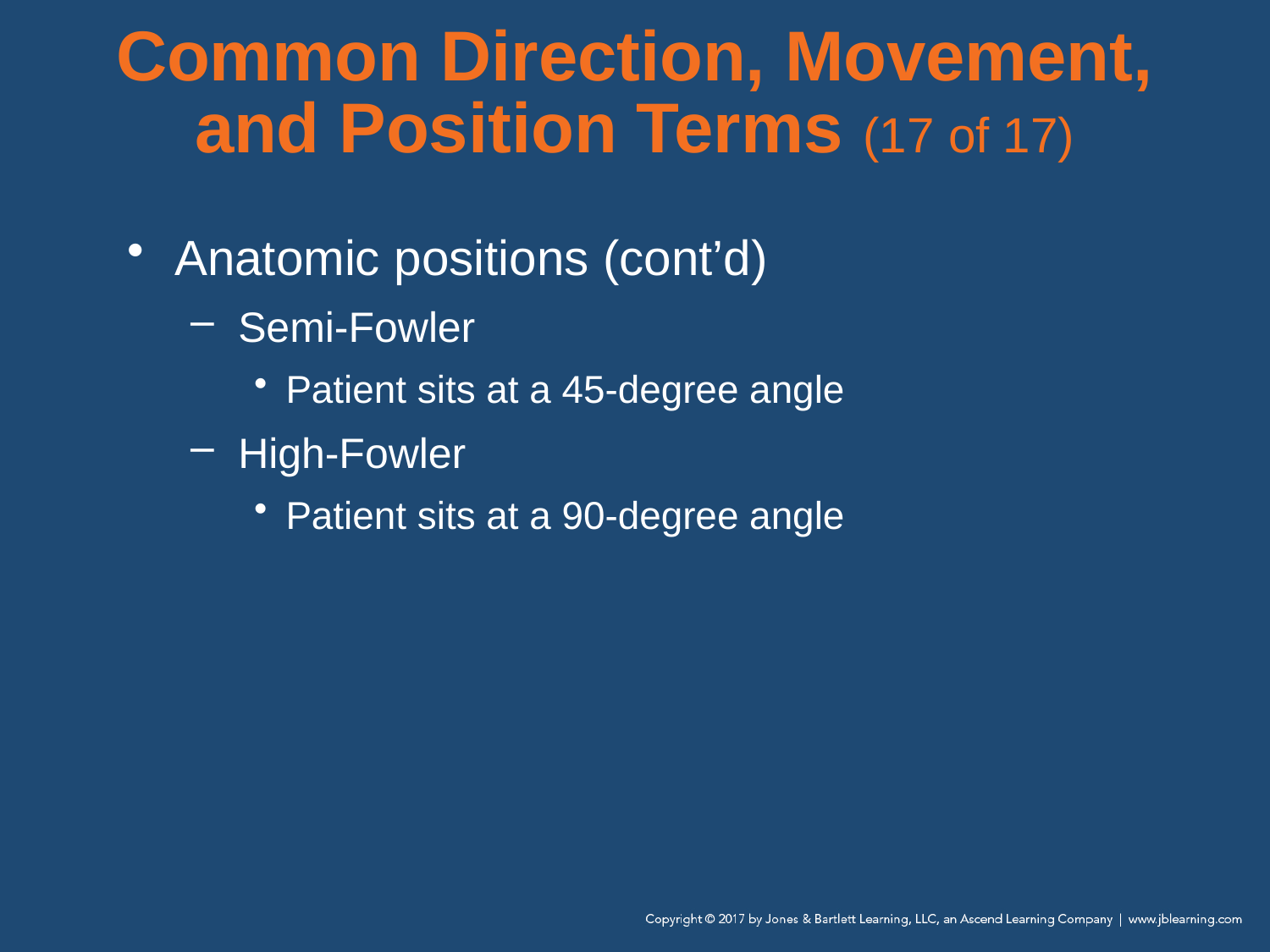

# Common Direction, Movement, and Position Terms (17 of 17)
Anatomic positions (cont’d)
Semi-Fowler
Patient sits at a 45-degree angle
High-Fowler
Patient sits at a 90-degree angle